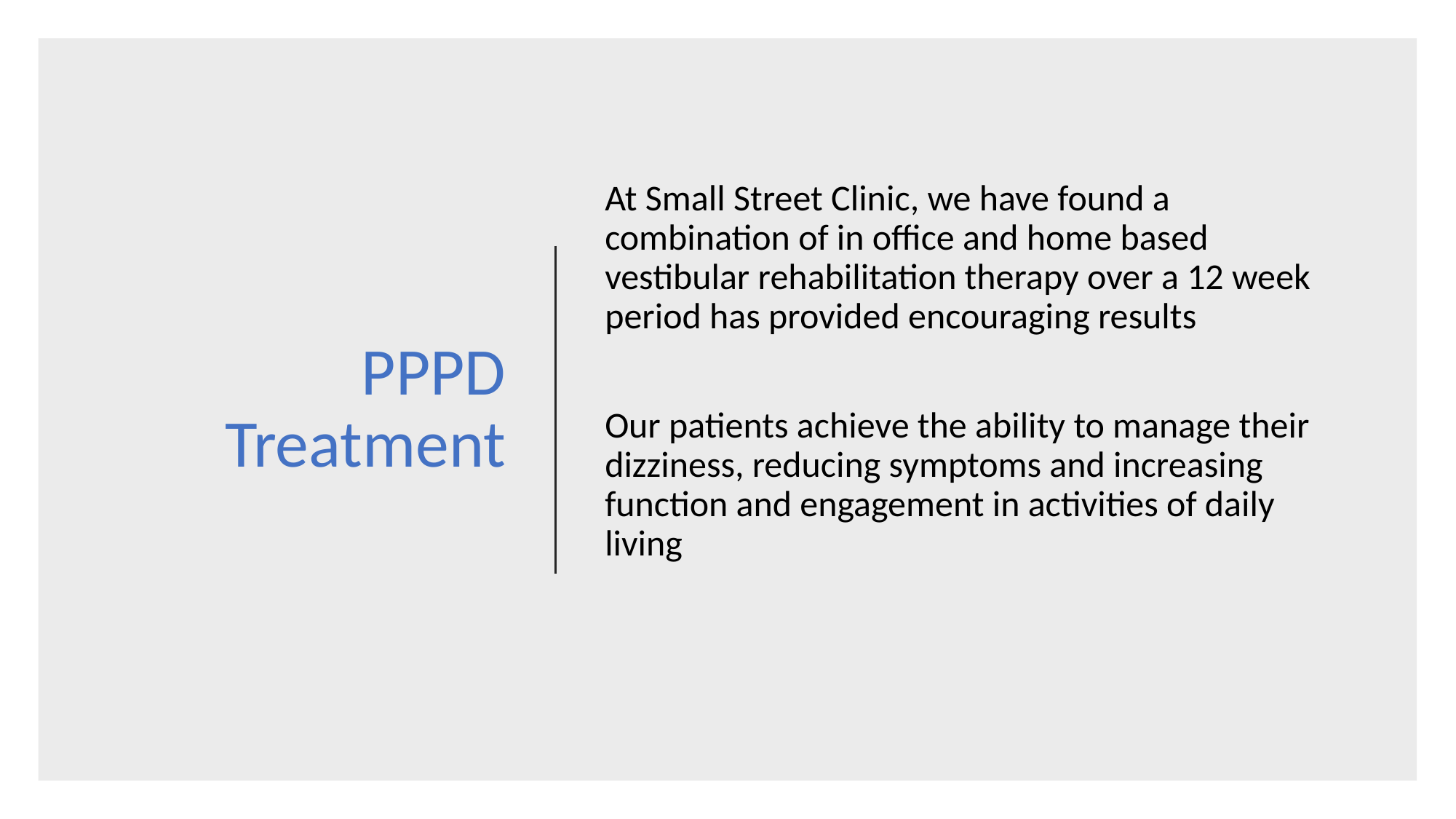

# PPPD Treatment

At Small Street Clinic, we have found a combination of in office and home based vestibular rehabilitation therapy over a 12 week period has provided encouraging results

Our patients achieve the ability to manage their dizziness, reducing symptoms and increasing function and engagement in activities of daily living